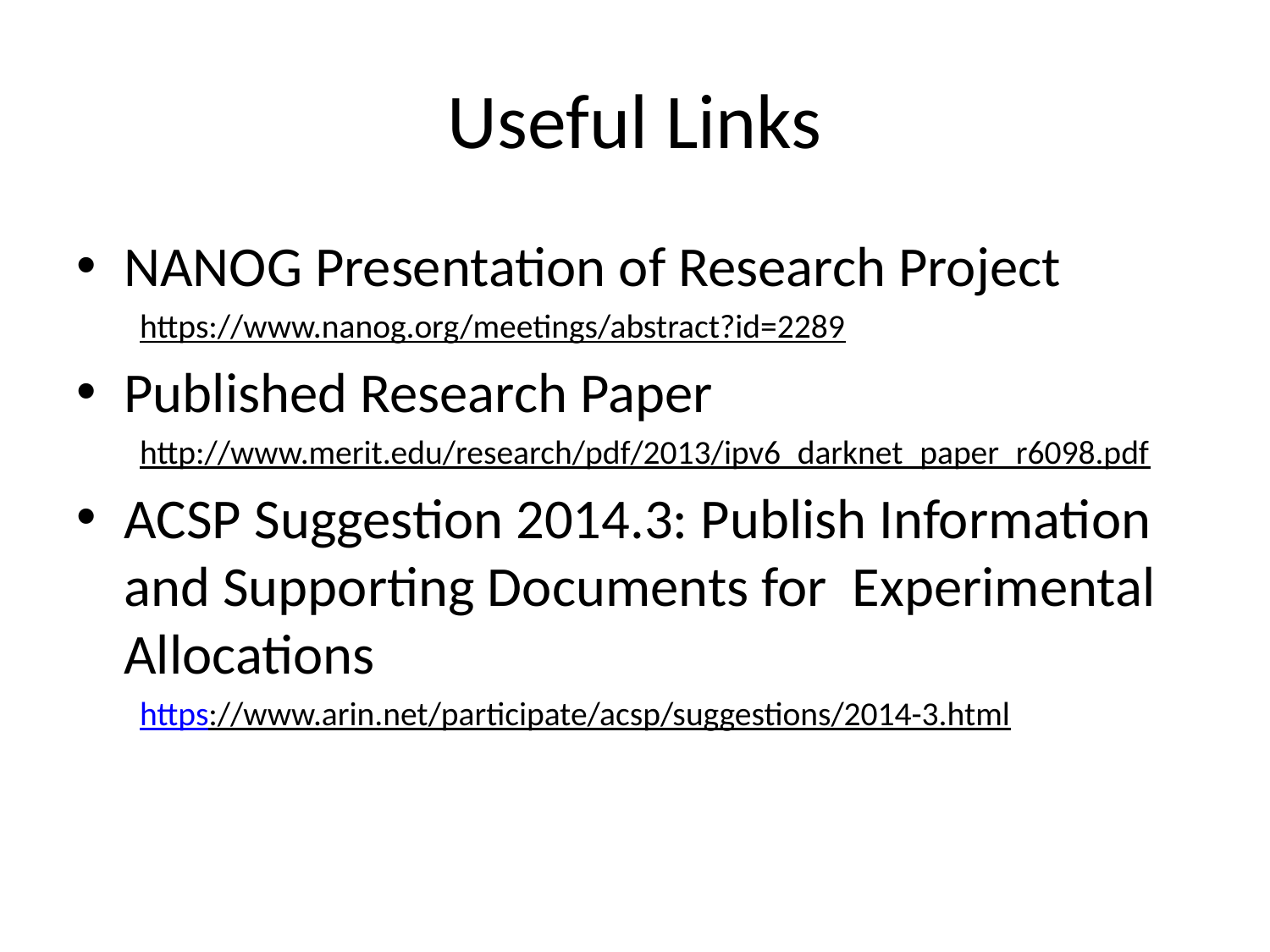

# Useful Links
NANOG Presentation of Research Project
https://www.nanog.org/meetings/abstract?id=2289
Published Research Paper
http://www.merit.edu/research/pdf/2013/ipv6_darknet_paper_r6098.pdf
ACSP Suggestion 2014.3: Publish Information and Supporting Documents for  Experimental Allocations
https://www.arin.net/participate/acsp/suggestions/2014-3.html